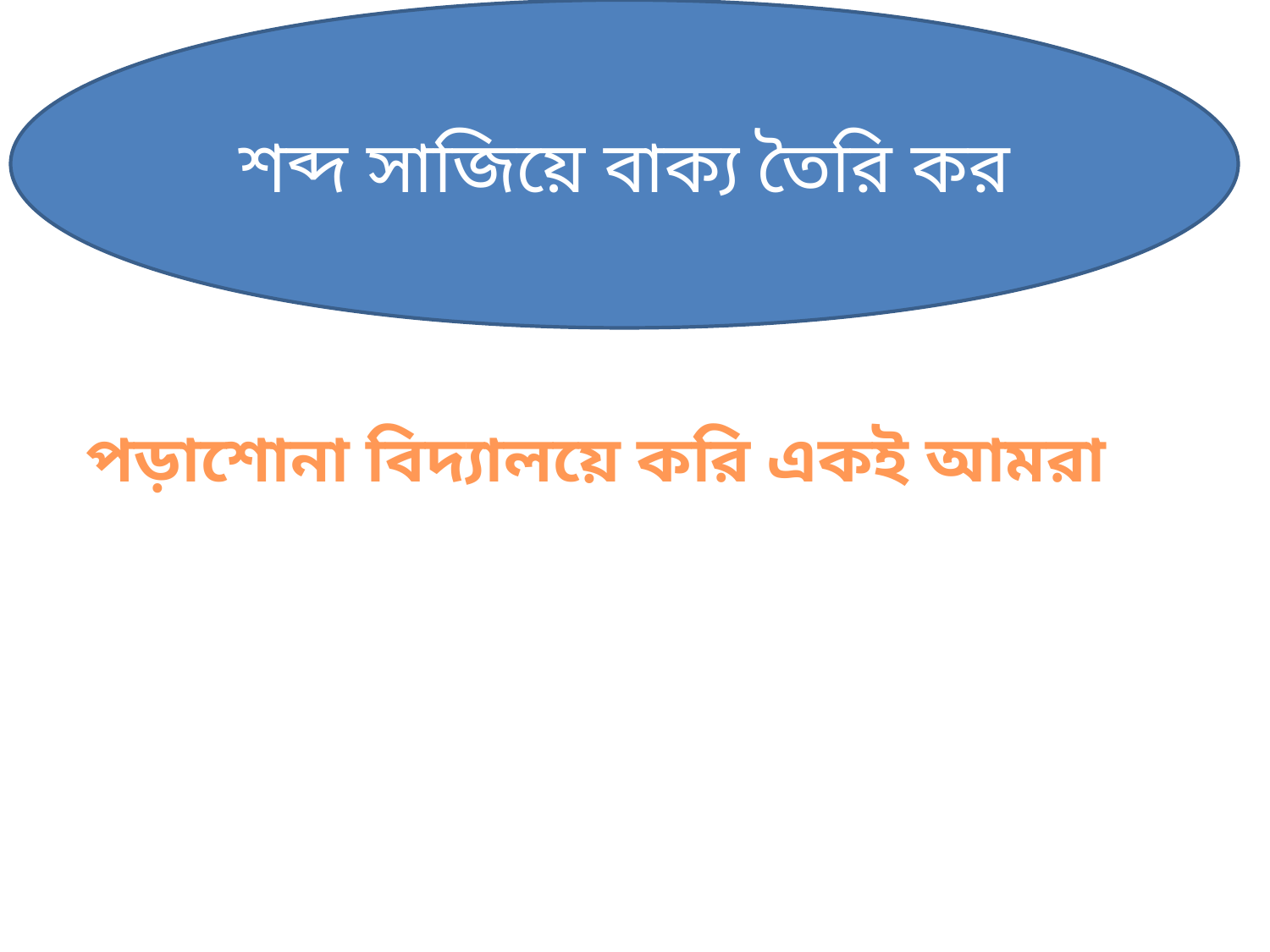

শব্দ সাজিয়ে বাক্য তৈরি কর
পড়াশোনা বিদ্যালয়ে করি একই আমরা